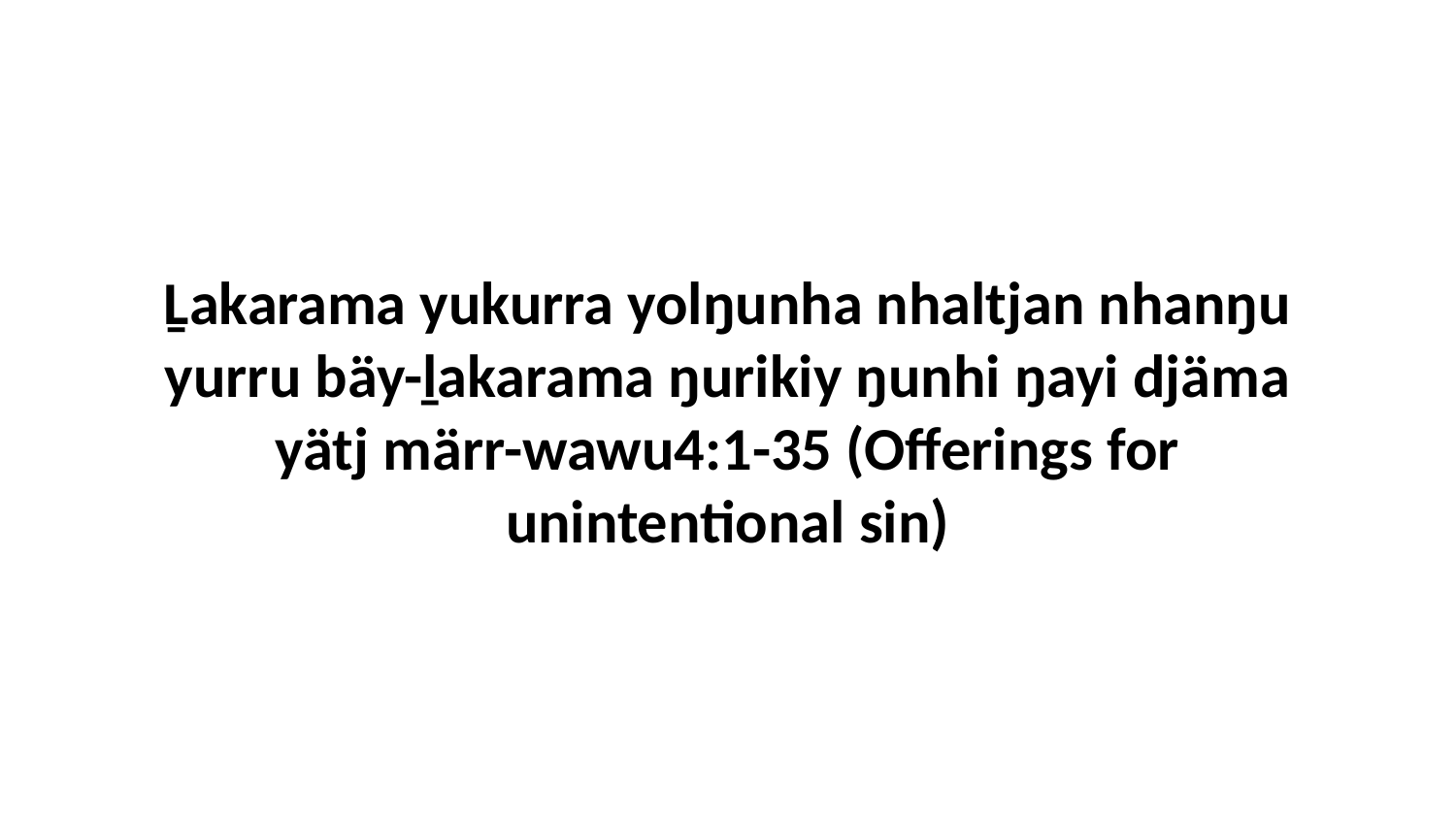

Ḻakarama yukurra yolŋunha nhaltjan nhanŋu yurru bäy-ḻakarama ŋurikiy ŋunhi ŋayi djäma yätj märr-wawu4:1-35 (Offerings for unintentional sin)